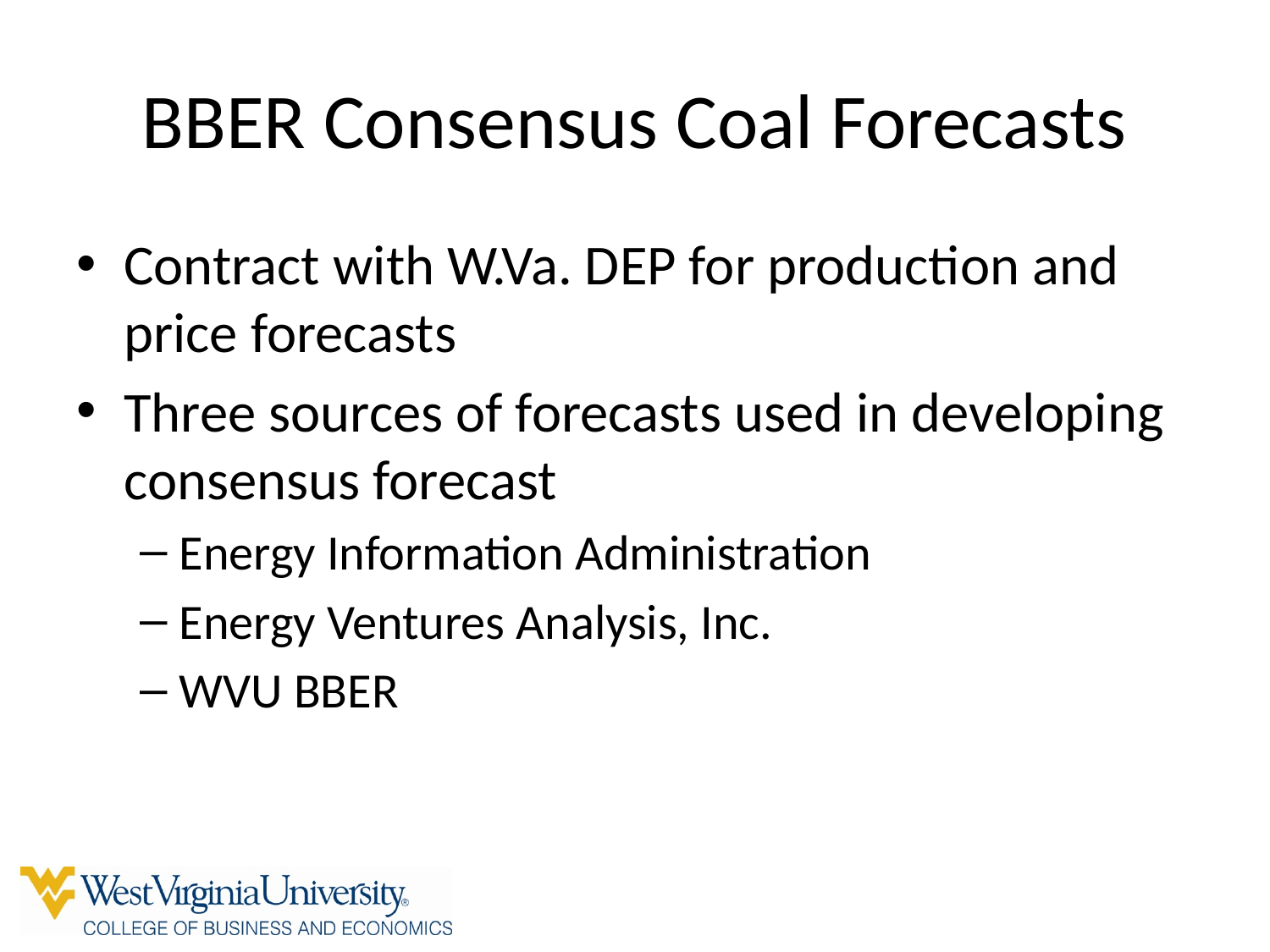

# BBER Consensus Coal Forecasts
Contract with W.Va. DEP for production and price forecasts
Three sources of forecasts used in developing consensus forecast
Energy Information Administration
Energy Ventures Analysis, Inc.
WVU BBER